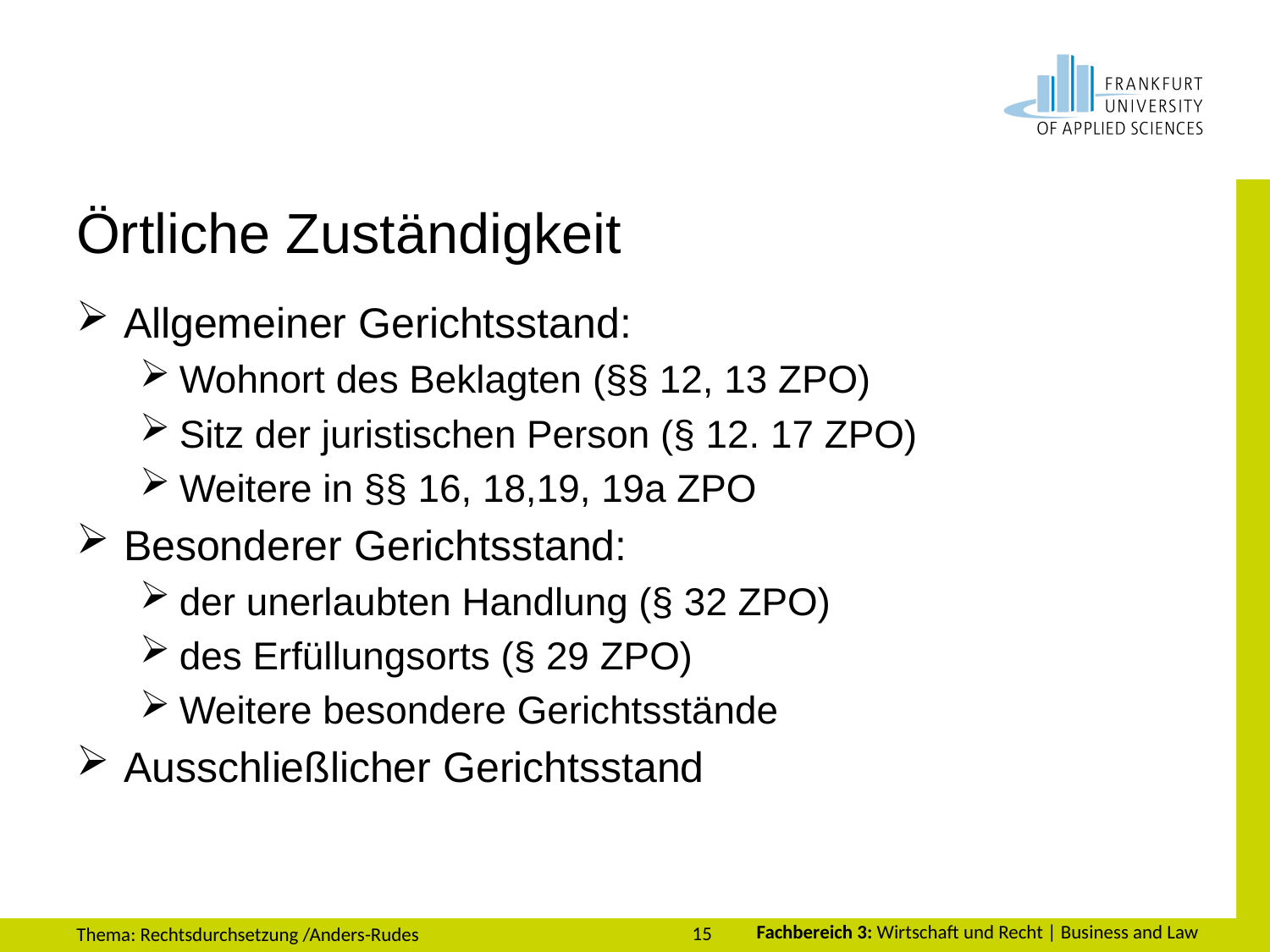

# Örtliche Zuständigkeit
Allgemeiner Gerichtsstand:
Wohnort des Beklagten (§§ 12, 13 ZPO)
Sitz der juristischen Person (§ 12. 17 ZPO)
Weitere in §§ 16, 18,19, 19a ZPO
Besonderer Gerichtsstand:
der unerlaubten Handlung (§ 32 ZPO)
des Erfüllungsorts (§ 29 ZPO)
Weitere besondere Gerichtsstände
Ausschließlicher Gerichtsstand

15
Thema: Rechtsdurchsetzung /Anders-Rudes